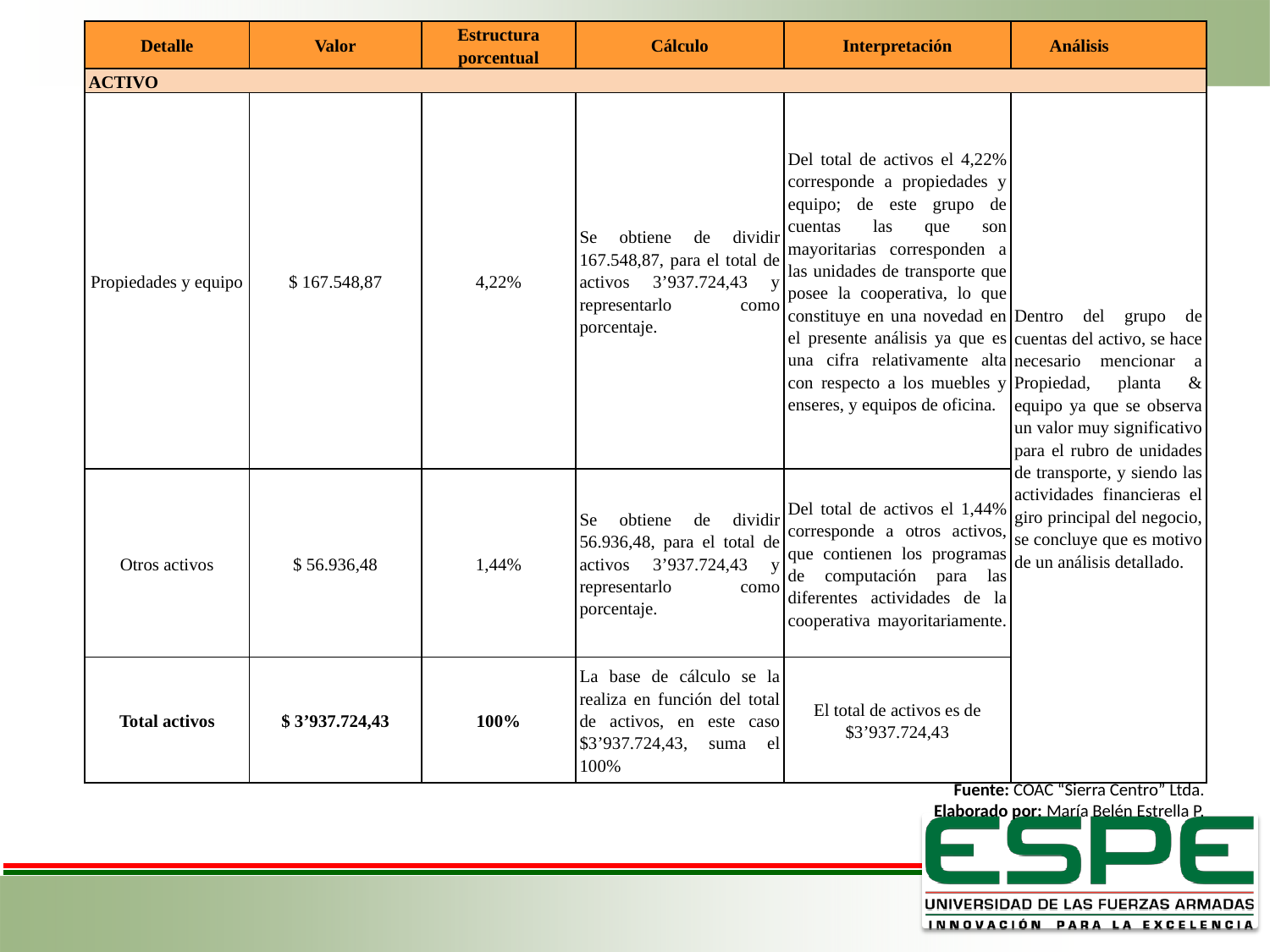

| Detalle | Valor | Estructura porcentual | Cálculo | Interpretación | Análisis |
| --- | --- | --- | --- | --- | --- |
| ACTIVO |  |  |  |  |  |
| Propiedades y equipo | $ 167.548,87 | 4,22% | Se obtiene de dividir 167.548,87, para el total de activos 3’937.724,43 y representarlo como porcentaje. | Del total de activos el 4,22% corresponde a propiedades y equipo; de este grupo de cuentas las que son mayoritarias corresponden a las unidades de transporte que posee la cooperativa, lo que constituye en una novedad en el presente análisis ya que es una cifra relativamente alta con respecto a los muebles y enseres, y equipos de oficina. | Dentro del grupo de cuentas del activo, se hace necesario mencionar a Propiedad, planta & equipo ya que se observa un valor muy significativo para el rubro de unidades de transporte, y siendo las actividades financieras el giro principal del negocio, se concluye que es motivo de un análisis detallado. |
| Otros activos | $ 56.936,48 | 1,44% | Se obtiene de dividir 56.936,48, para el total de activos 3’937.724,43 y representarlo como porcentaje. | Del total de activos el 1,44% corresponde a otros activos, que contienen los programas de computación para las diferentes actividades de la cooperativa mayoritariamente. |  |
| Total activos | $ 3’937.724,43 | 100% | La base de cálculo se la realiza en función del total de activos, en este caso $3’937.724,43, suma el 100% | El total de activos es de $3’937.724,43 |  |

Fuente: COAC “Sierra Centro” Ltda.
Elaborado por: María Belén Estrella P.